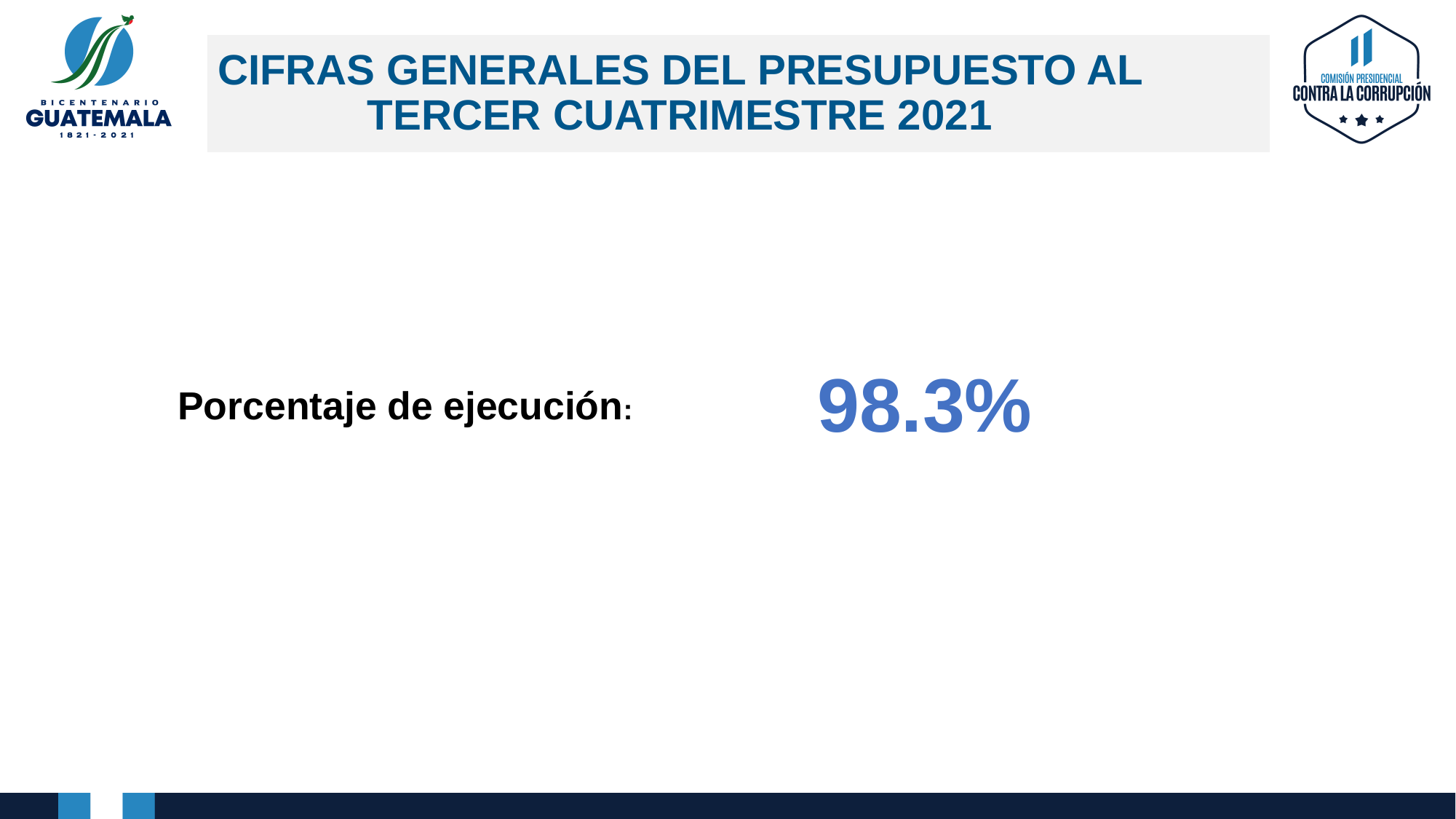

# CIFRAS GENERALES DEL PRESUPUESTO AL TERCER CUATRIMESTRE 2021

98.3%

Porcentaje de ejecución: